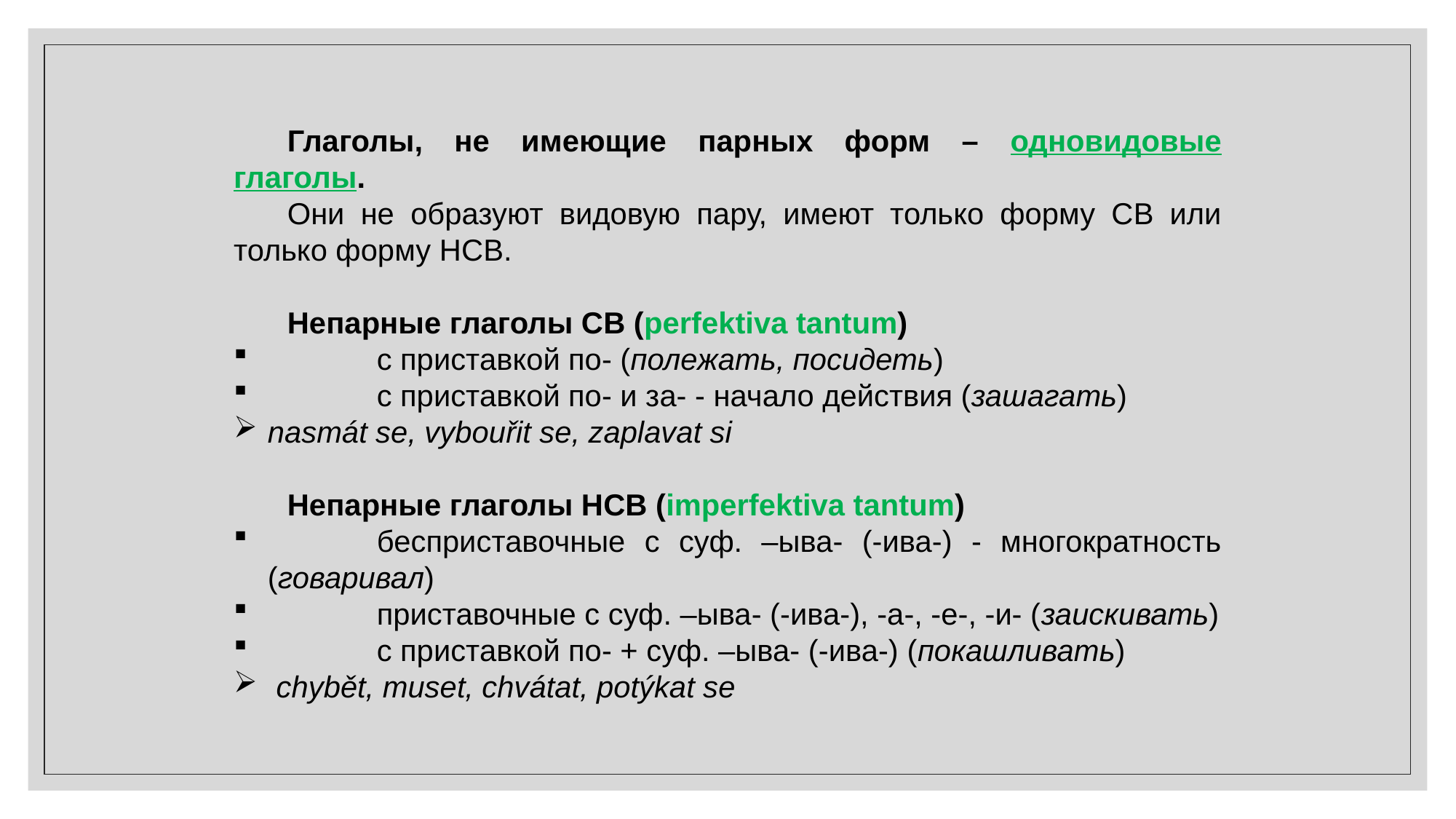

Глаголы, не имеющие парных форм – одновидовые глаголы.
Они не образуют видовую пару, имеют только форму СВ или только форму НСВ.

Непарные глаголы СВ (perfektiva tantum)
	с приставкой по- (полежать, посидеть)
	с приставкой по- и за- - начало действия (зашагать)
nasmát se, vybouřit se, zaplavat si

Непарные глаголы НСВ (imperfektiva tantum)
	бесприставочные с суф. –ыва- (-ива-) - многократность (говаривал)
	приставочные с суф. –ыва- (-ива-), -а-, -е-, -и- (заискивать)
	с приставкой по- + суф. –ыва- (-ива-) (покашливать)
 chybět, muset, chvátat, potýkat se